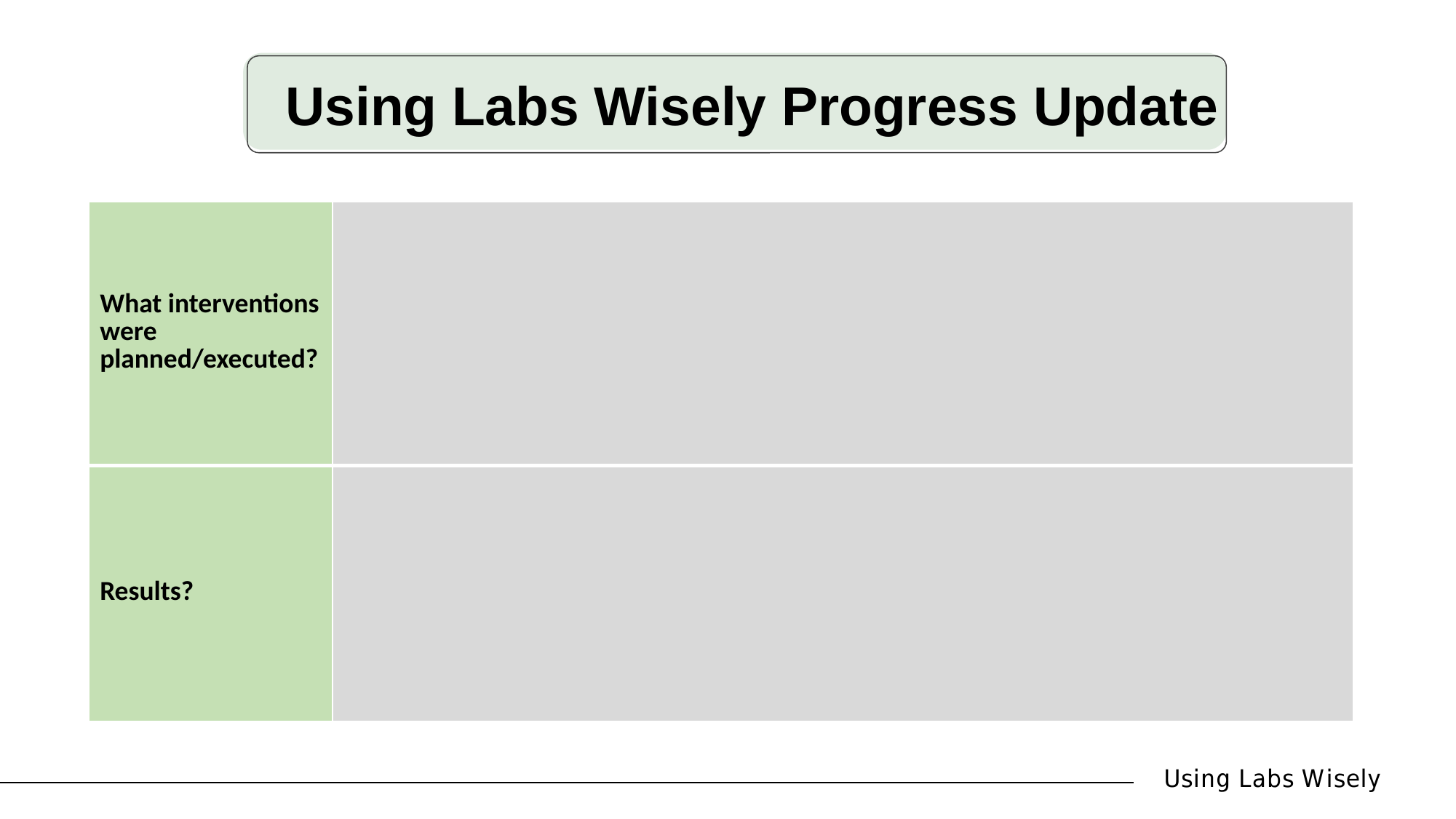

Using Labs Wisely Progress Update

| What interventions were planned/executed? |  |
| --- | --- |
| Results? |  |